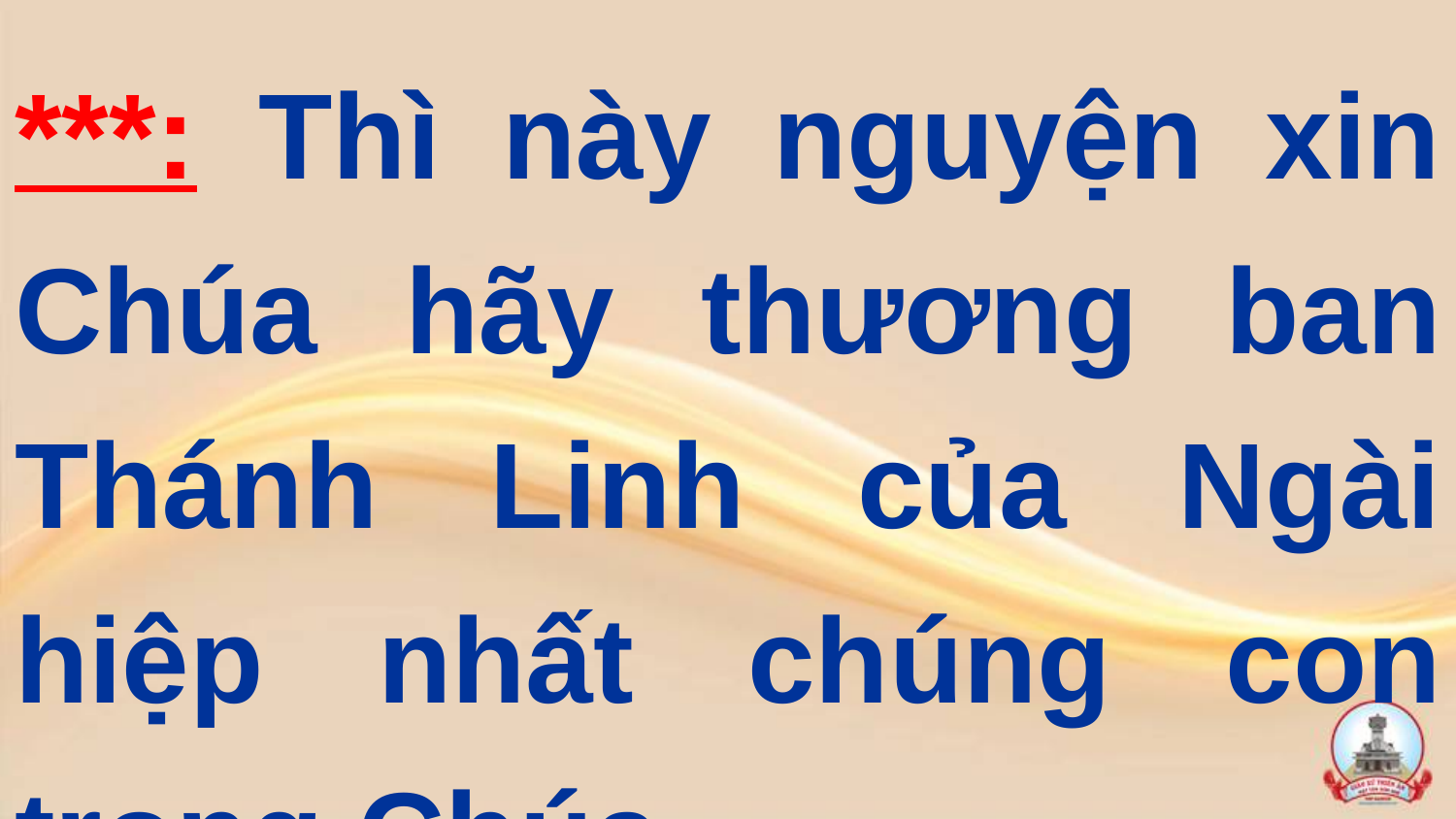

***: Thì này nguyện xin Chúa hãy thương ban Thánh Linh của Ngài hiệp nhất chúng con trong Chúa.